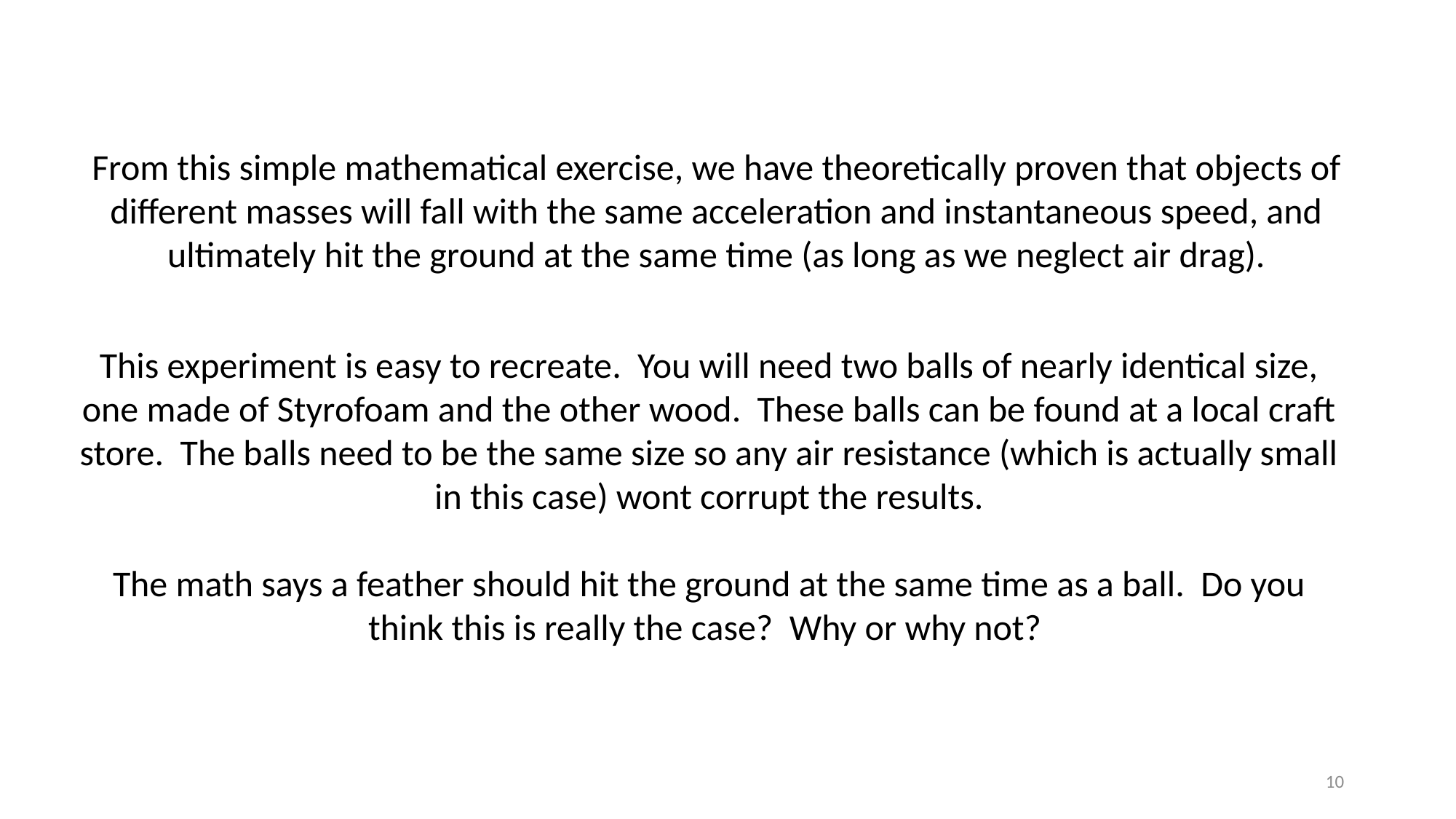

From this simple mathematical exercise, we have theoretically proven that objects of different masses will fall with the same acceleration and instantaneous speed, and ultimately hit the ground at the same time (as long as we neglect air drag).
This experiment is easy to recreate.  You will need two balls of nearly identical size, one made of Styrofoam and the other wood.  These balls can be found at a local craft store.  The balls need to be the same size so any air resistance (which is actually small in this case) wont corrupt the results.

The math says a feather should hit the ground at the same time as a ball.  Do you think this is really the case?  Why or why not?
10